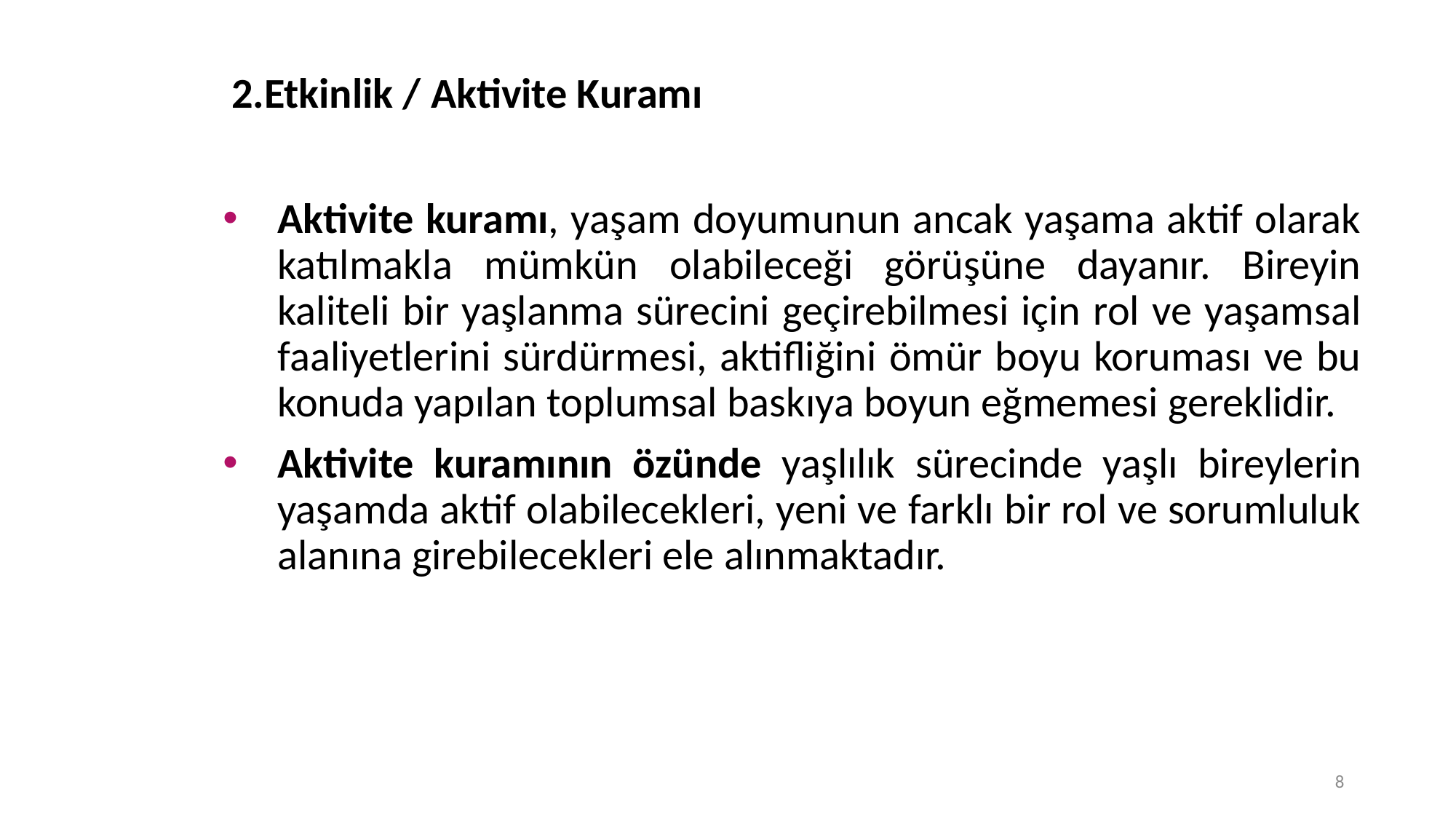

# 2.Etkinlik / Aktivite Kuramı

Aktivite kuramı, yaşam doyumunun ancak yaşama aktif olarak katılmakla mümkün olabileceği görüşüne dayanır. Bireyin kaliteli bir yaşlanma sürecini geçirebilmesi için rol ve yaşamsal faaliyetlerini sürdürmesi, aktifliğini ömür boyu koruması ve bu konuda yapılan toplumsal baskıya boyun eğmemesi gereklidir.
Aktivite kuramının özünde yaşlılık sürecinde yaşlı bireylerin yaşamda aktif olabilecekleri, yeni ve farklı bir rol ve sorumluluk alanına girebilecekleri ele alınmaktadır.

8